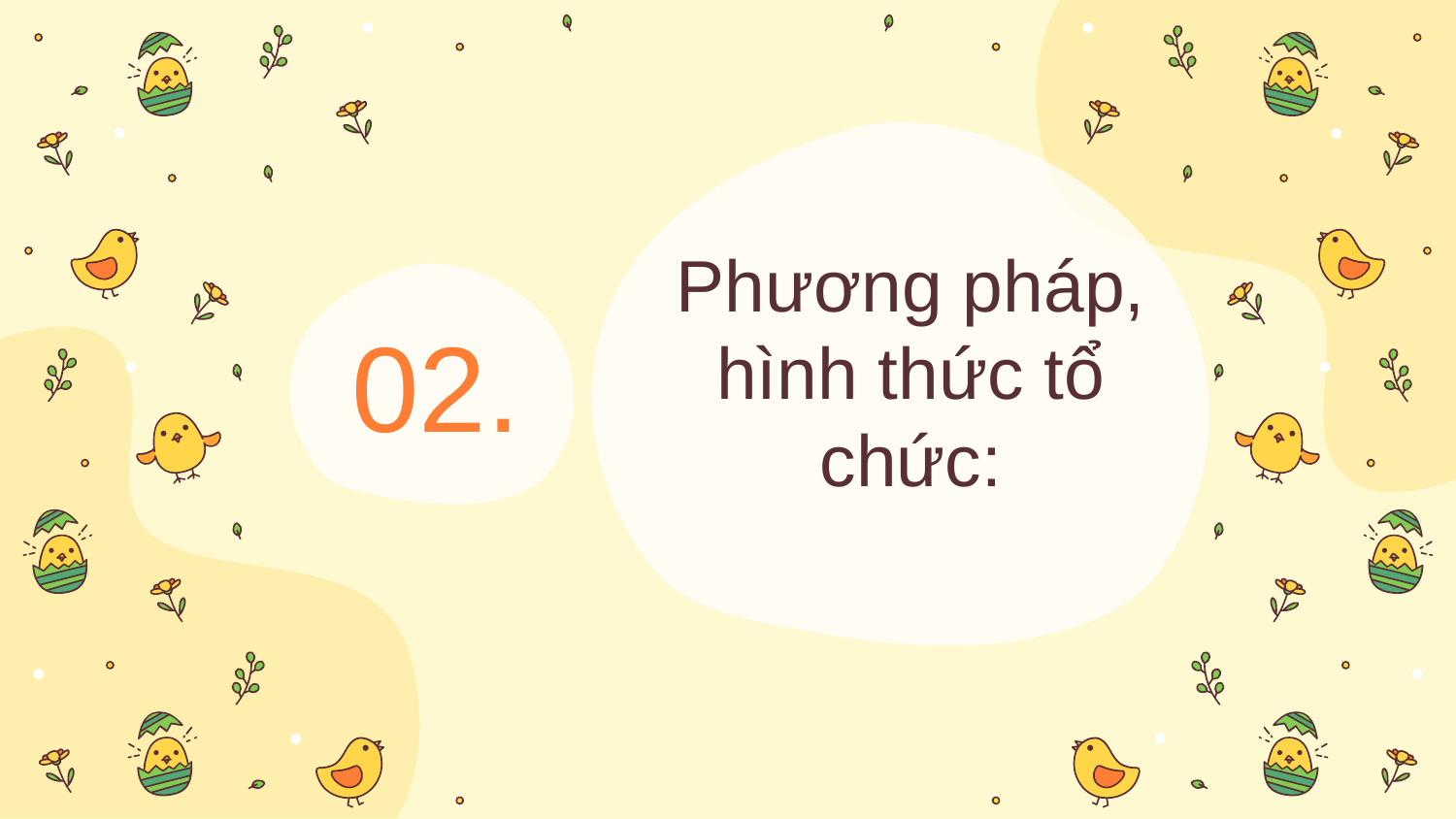

# Phương pháp, hình thức tổ chức:
02.